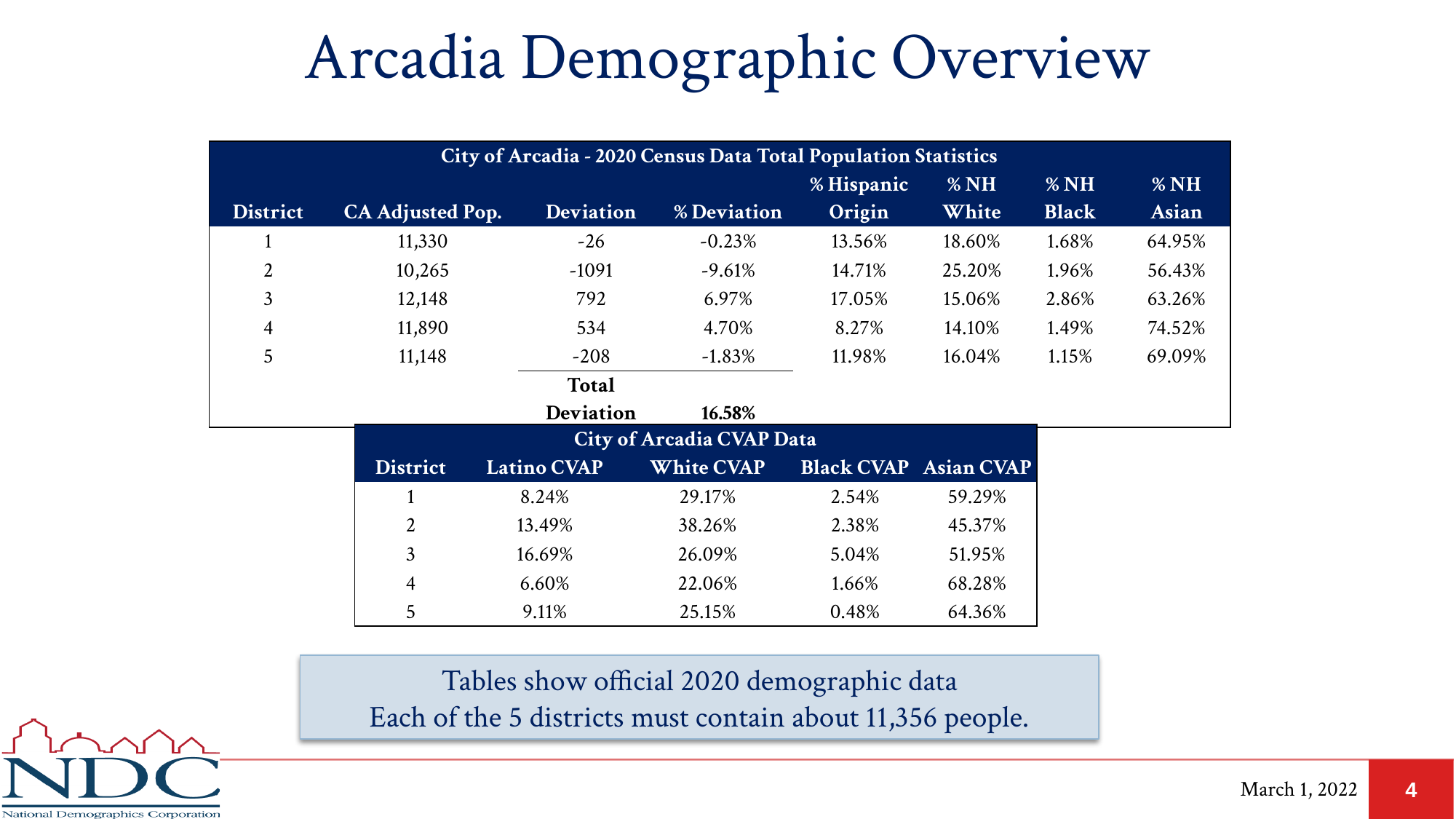

# Arcadia Demographic Overview
| City of Arcadia - 2020 Census Data Total Population Statistics |  |  |  |  |  |  |  |
| --- | --- | --- | --- | --- | --- | --- | --- |
| District | CA Adjusted Pop. | Deviation | % Deviation | % Hispanic Origin | % NH White | % NH Black | % NH Asian |
| 1 | 11,330 | -26 | -0.23% | 13.56% | 18.60% | 1.68% | 64.95% |
| 2 | 10,265 | -1091 | -9.61% | 14.71% | 25.20% | 1.96% | 56.43% |
| 3 | 12,148 | 792 | 6.97% | 17.05% | 15.06% | 2.86% | 63.26% |
| 4 | 11,890 | 534 | 4.70% | 8.27% | 14.10% | 1.49% | 74.52% |
| 5 | 11,148 | -208 | -1.83% | 11.98% | 16.04% | 1.15% | 69.09% |
|  |  | Total Deviation | 16.58% |  |  |  |  |
| City of Arcadia CVAP Data |  |  |  |  |
| --- | --- | --- | --- | --- |
| District | Latino CVAP | White CVAP | Black CVAP | Asian CVAP |
| 1 | 8.24% | 29.17% | 2.54% | 59.29% |
| 2 | 13.49% | 38.26% | 2.38% | 45.37% |
| 3 | 16.69% | 26.09% | 5.04% | 51.95% |
| 4 | 6.60% | 22.06% | 1.66% | 68.28% |
| 5 | 9.11% | 25.15% | 0.48% | 64.36% |
Tables show official 2020 demographic data
Each of the 5 districts must contain about 11,356 people.
March 1, 2022